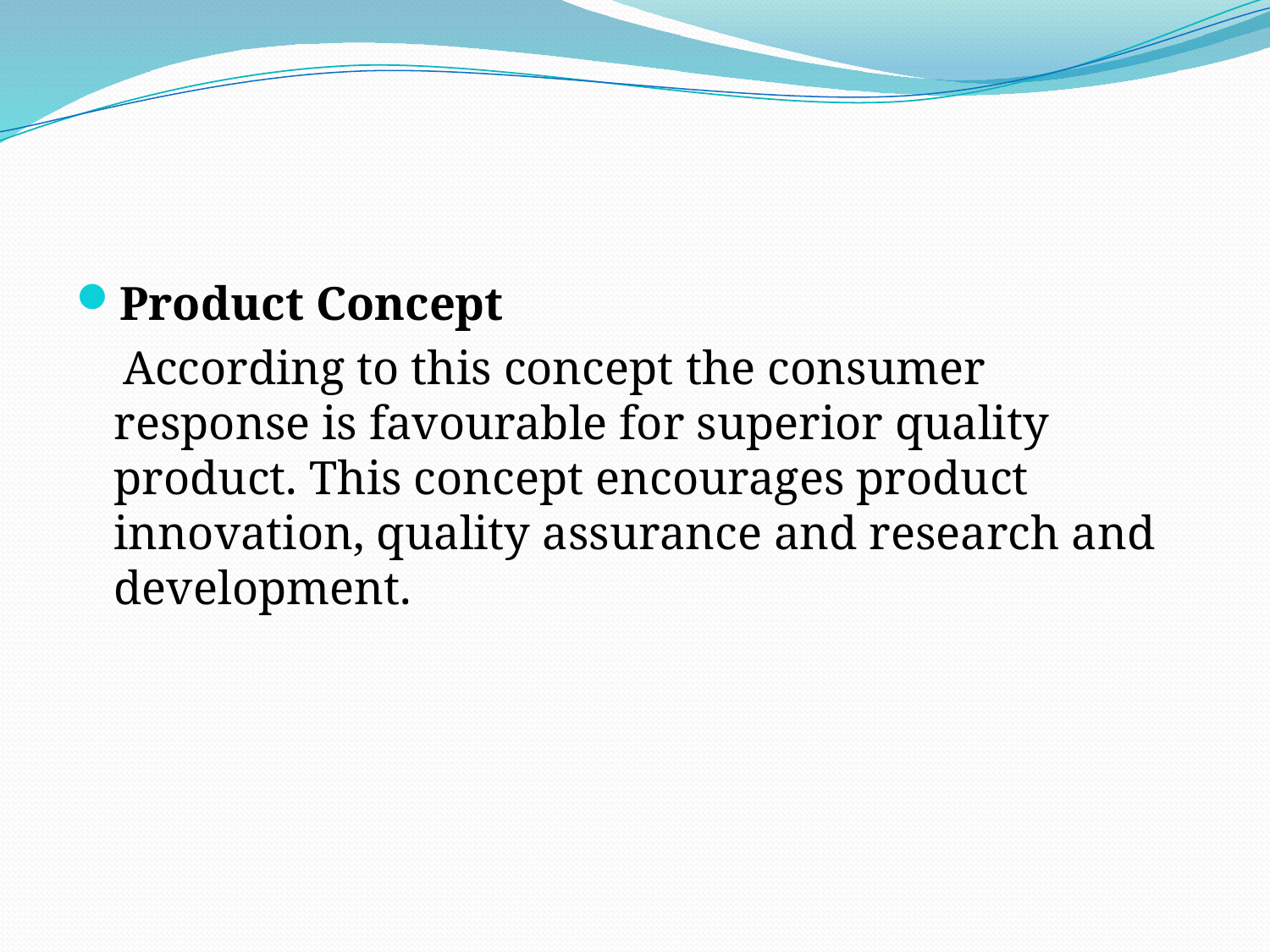

#
Product Concept
    According to this concept the consumer response is favourable for superior quality product. This concept encourages product innovation, quality assurance and research and development.